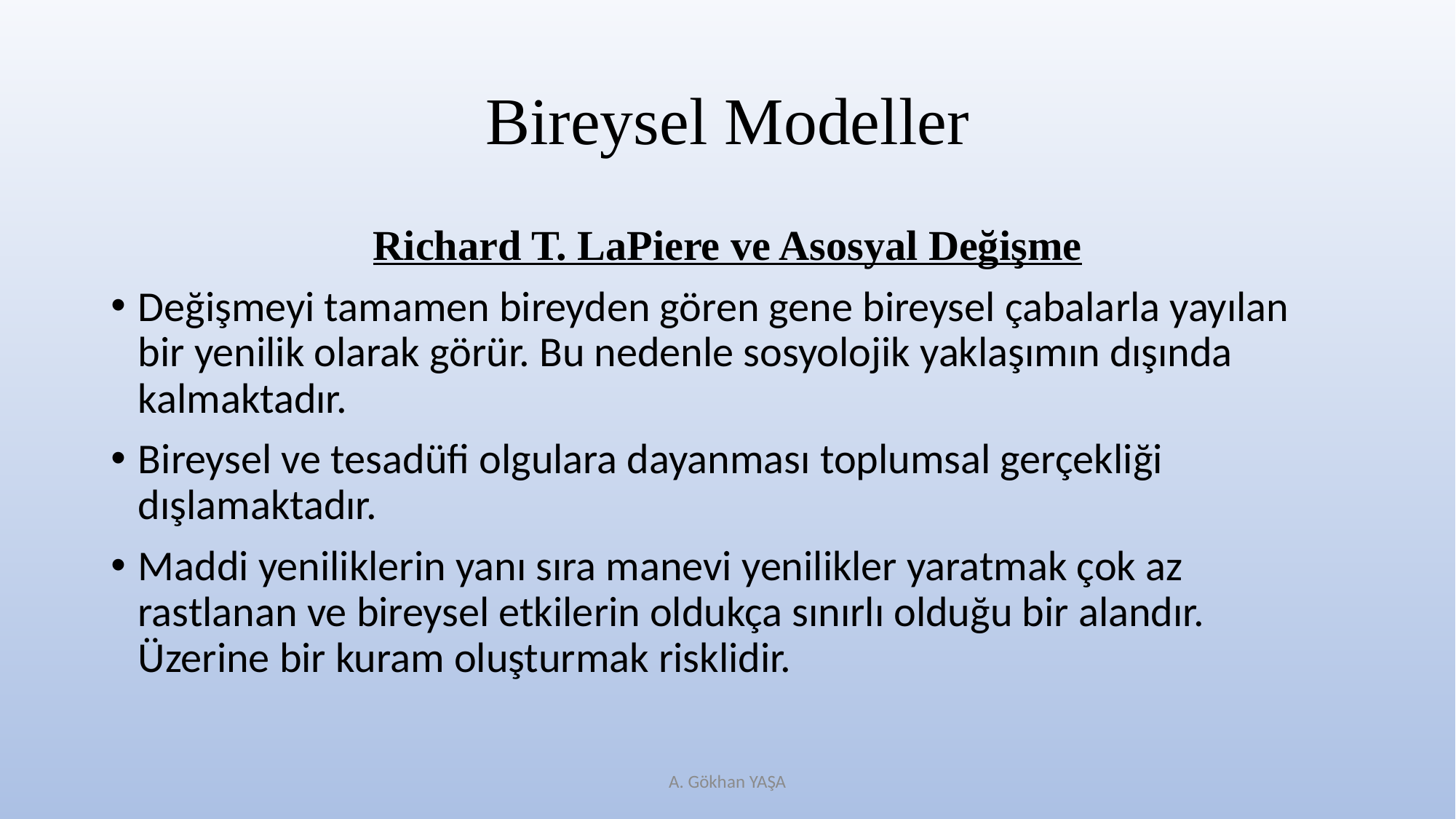

# Bireysel Modeller
Richard T. LaPiere ve Asosyal Değişme
Değişmeyi tamamen bireyden gören gene bireysel çabalarla yayılan bir yenilik olarak görür. Bu nedenle sosyolojik yaklaşımın dışında kalmaktadır.
Bireysel ve tesadüfi olgulara dayanması toplumsal gerçekliği dışlamaktadır.
Maddi yeniliklerin yanı sıra manevi yenilikler yaratmak çok az rastlanan ve bireysel etkilerin oldukça sınırlı olduğu bir alandır. Üzerine bir kuram oluşturmak risklidir.
A. Gökhan YAŞA